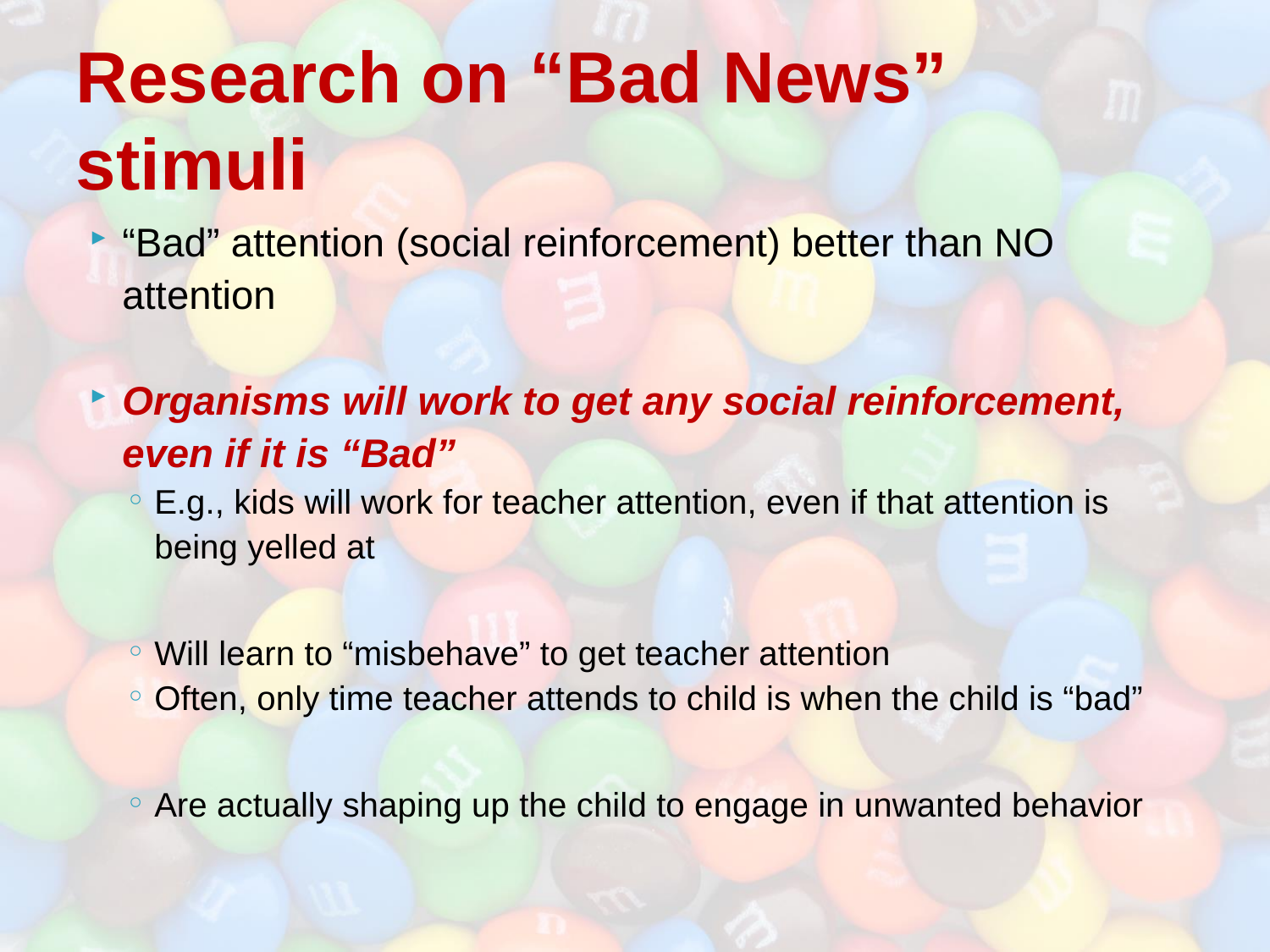

# Research on “Bad News” stimuli
“Bad” attention (social reinforcement) better than NO attention

Organisms will work to get any social reinforcement, even if it is “Bad”
E.g., kids will work for teacher attention, even if that attention is being yelled at

Will learn to “misbehave” to get teacher attention
Often, only time teacher attends to child is when the child is “bad”

Are actually shaping up the child to engage in unwanted behavior